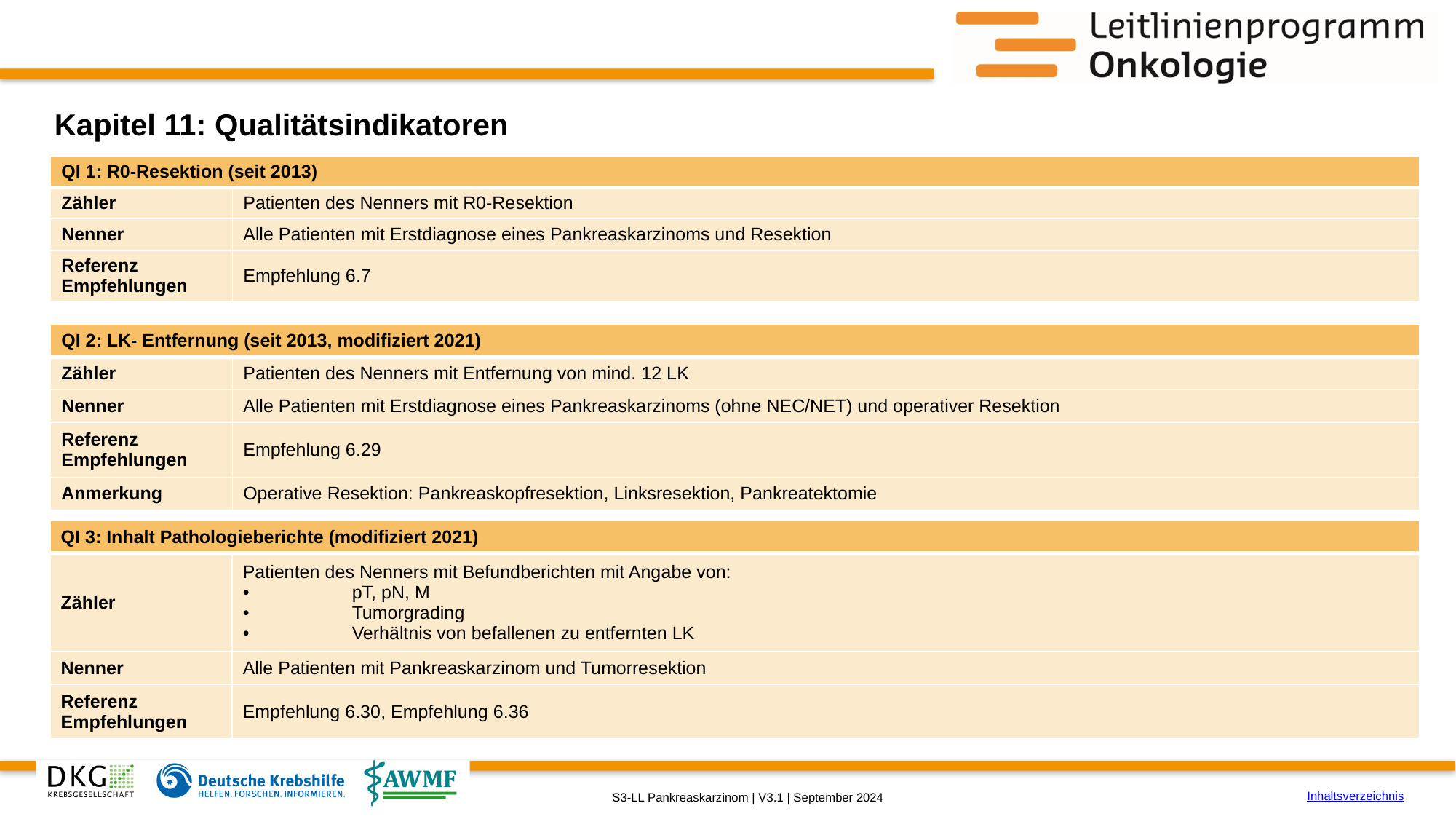

# Kapitel 11: Qualitätsindikatoren
| QI 1: R0-Resektion (seit 2013) |  |
| --- | --- |
| Zähler | Patienten des Nenners mit R0-Resektion |
| Nenner | Alle Patienten mit Erstdiagnose eines Pankreaskarzinoms und Resektion |
| Referenz Empfehlungen | Empfehlung 6.7 |
| QI 2: LK- Entfernung (seit 2013, modifiziert 2021) |  |
| --- | --- |
| Zähler | Patienten des Nenners mit Entfernung von mind. 12 LK |
| Nenner | Alle Patienten mit Erstdiagnose eines Pankreaskarzinoms (ohne NEC/NET) und operativer Resektion |
| Referenz Empfehlungen | Empfehlung 6.29 |
| Anmerkung | Operative Resektion: Pankreaskopfresektion, Linksresektion, Pankreatektomie |
| QI 3: Inhalt Pathologieberichte (modifiziert 2021) |  |
| --- | --- |
| Zähler | Patienten des Nenners mit Befundberichten mit Angabe von: • pT, pN, M • Tumorgrading • Verhältnis von befallenen zu entfernten LK |
| Nenner | Alle Patienten mit Pankreaskarzinom und Tumorresektion |
| Referenz Empfehlungen | Empfehlung 6.30, Empfehlung 6.36 |
Inhaltsverzeichnis
S3-LL Pankreaskarzinom | V3.1 | September 2024